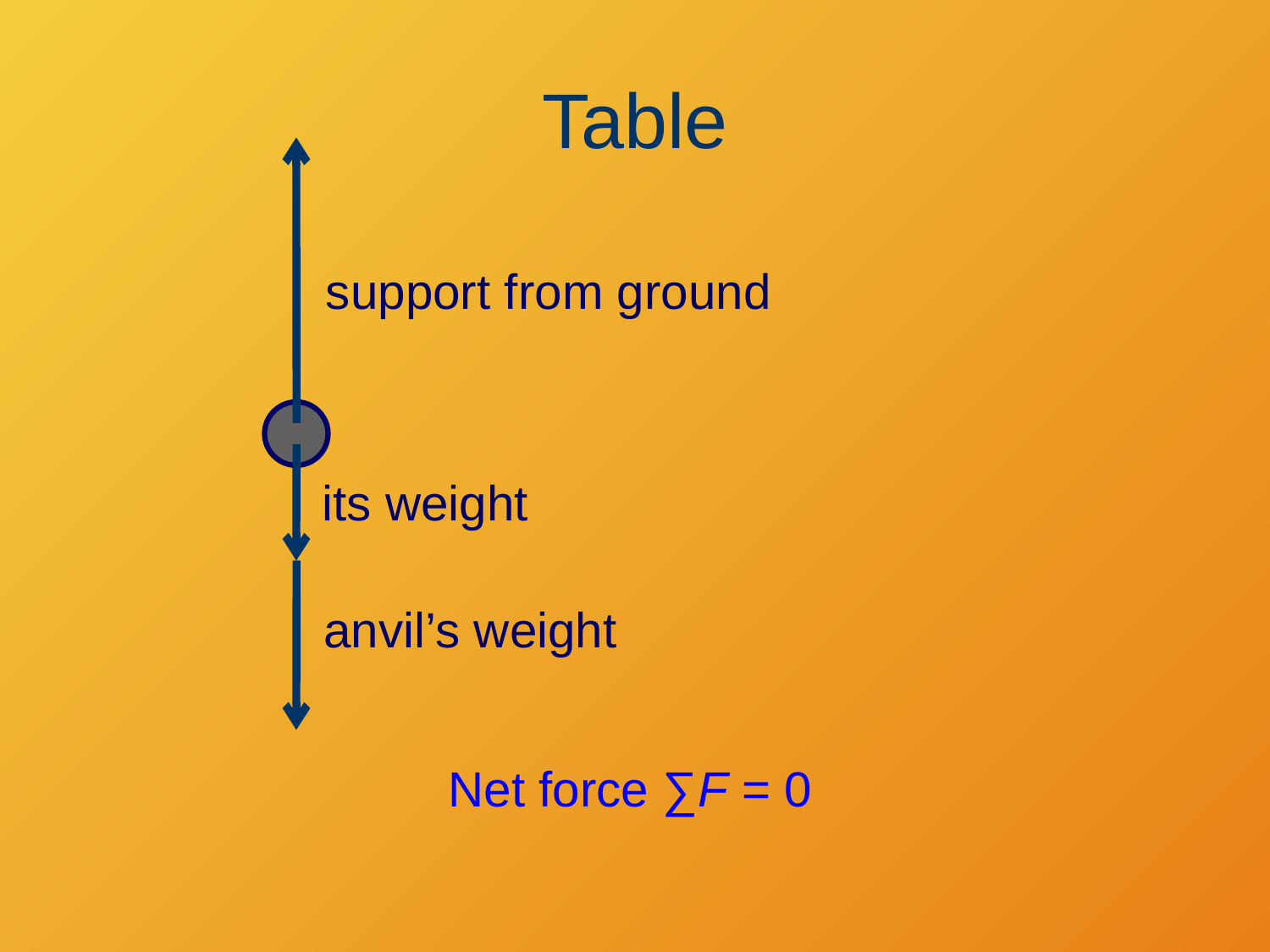

# Table
support from ground

its weight
anvil’s weight
Net force ∑F = 0